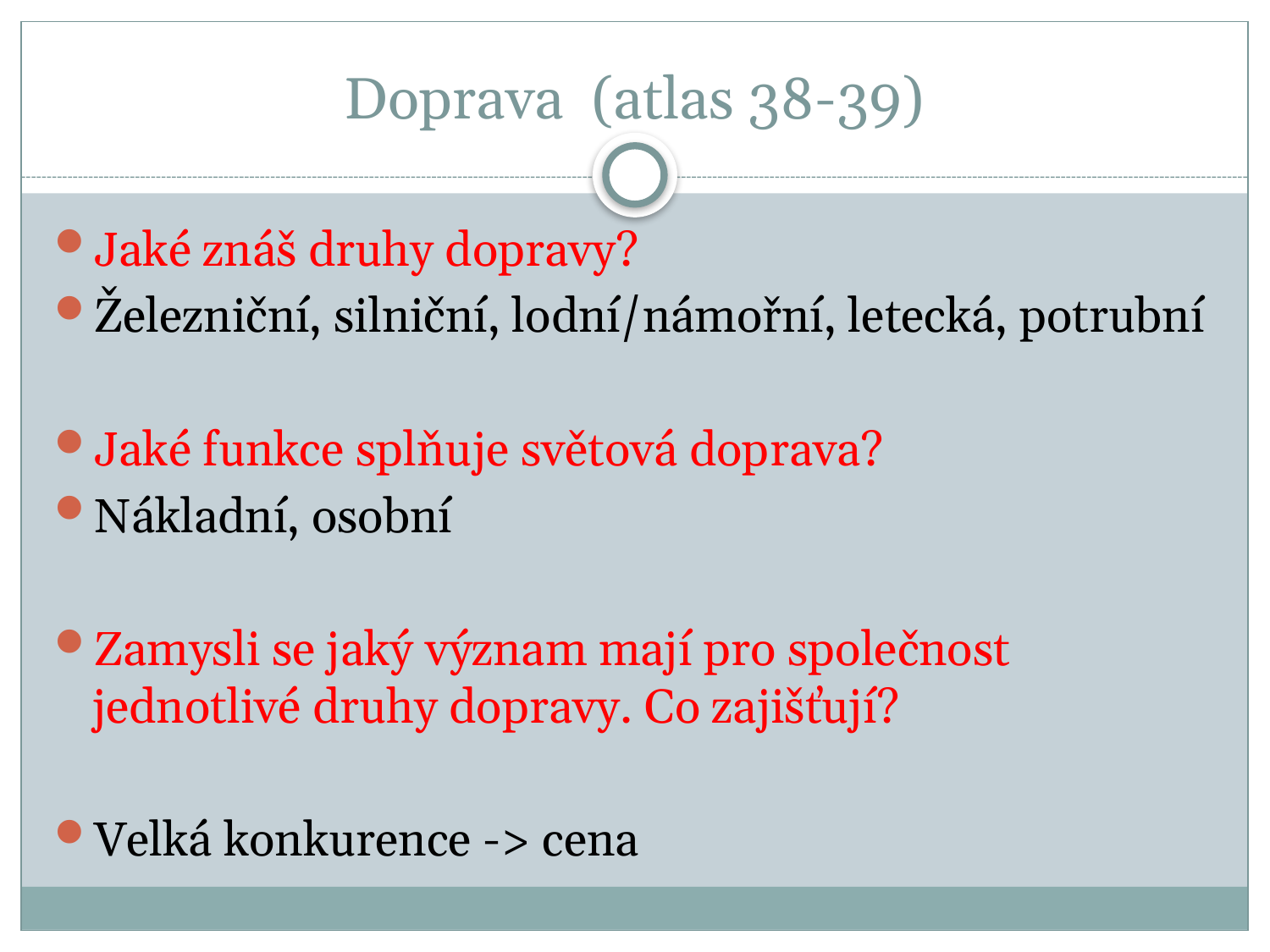

# Doprava  (atlas 38-39)
Jaké znáš druhy dopravy?
Železniční, silniční, lodní/námořní, letecká, potrubní

Jaké funkce splňuje světová doprava?
Nákladní, osobní

Zamysli se jaký význam mají pro společnost jednotlivé druhy dopravy. Co zajišťují?

Velká konkurence -> cena